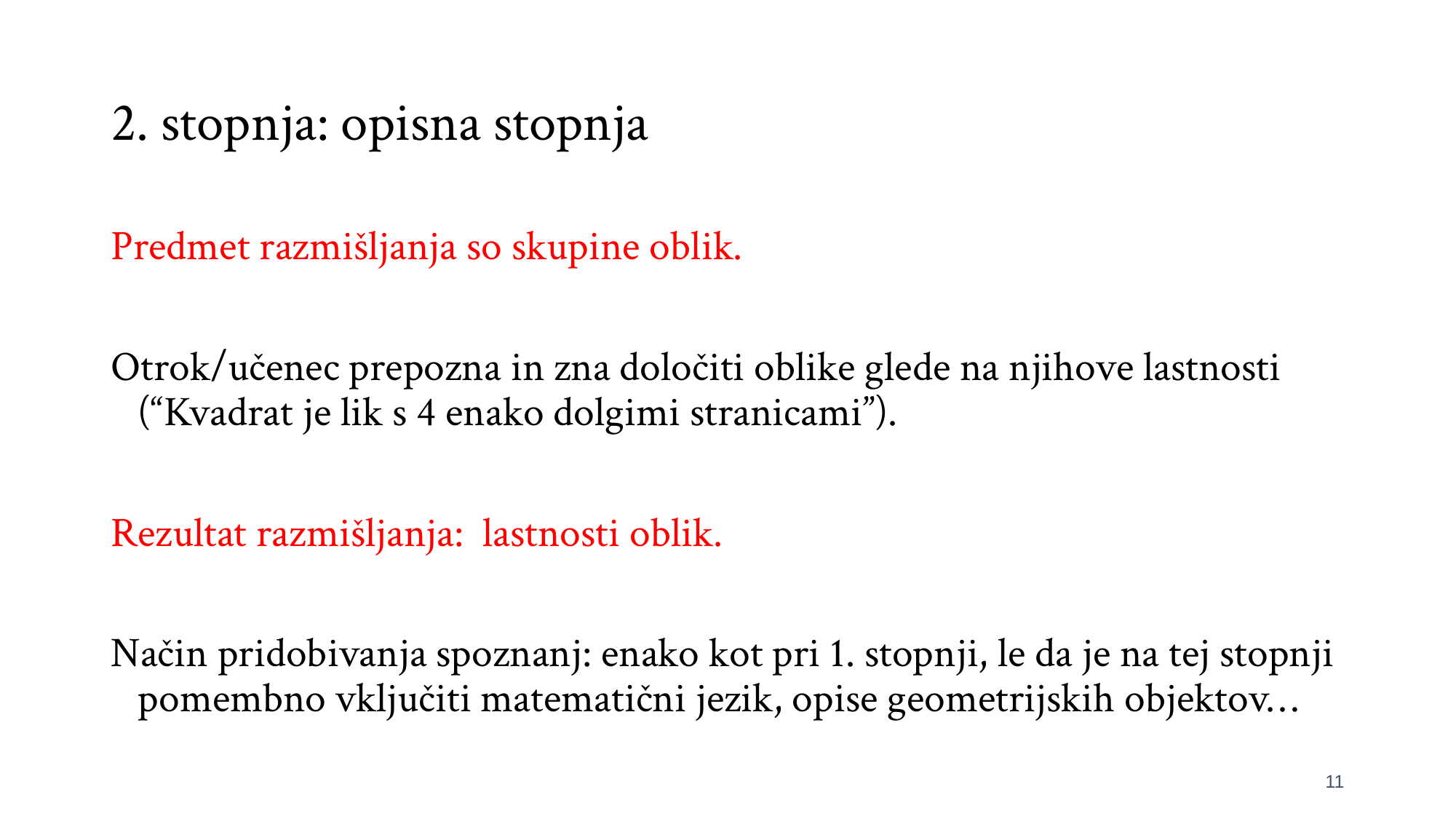

# 2. stopnja: opisna stopnja
Predmet razmišljanja so skupine oblik.

Otrok/učenec prepozna in zna določiti oblike glede na njihove lastnosti (“Kvadrat je lik s 4 enako dolgimi stranicami”).

Rezultat razmišljanja:  lastnosti oblik.

Način pridobivanja spoznanj: enako kot pri 1. stopnji, le da je na tej stopnji pomembno vključiti matematični jezik, opise geometrijskih objektov…

11